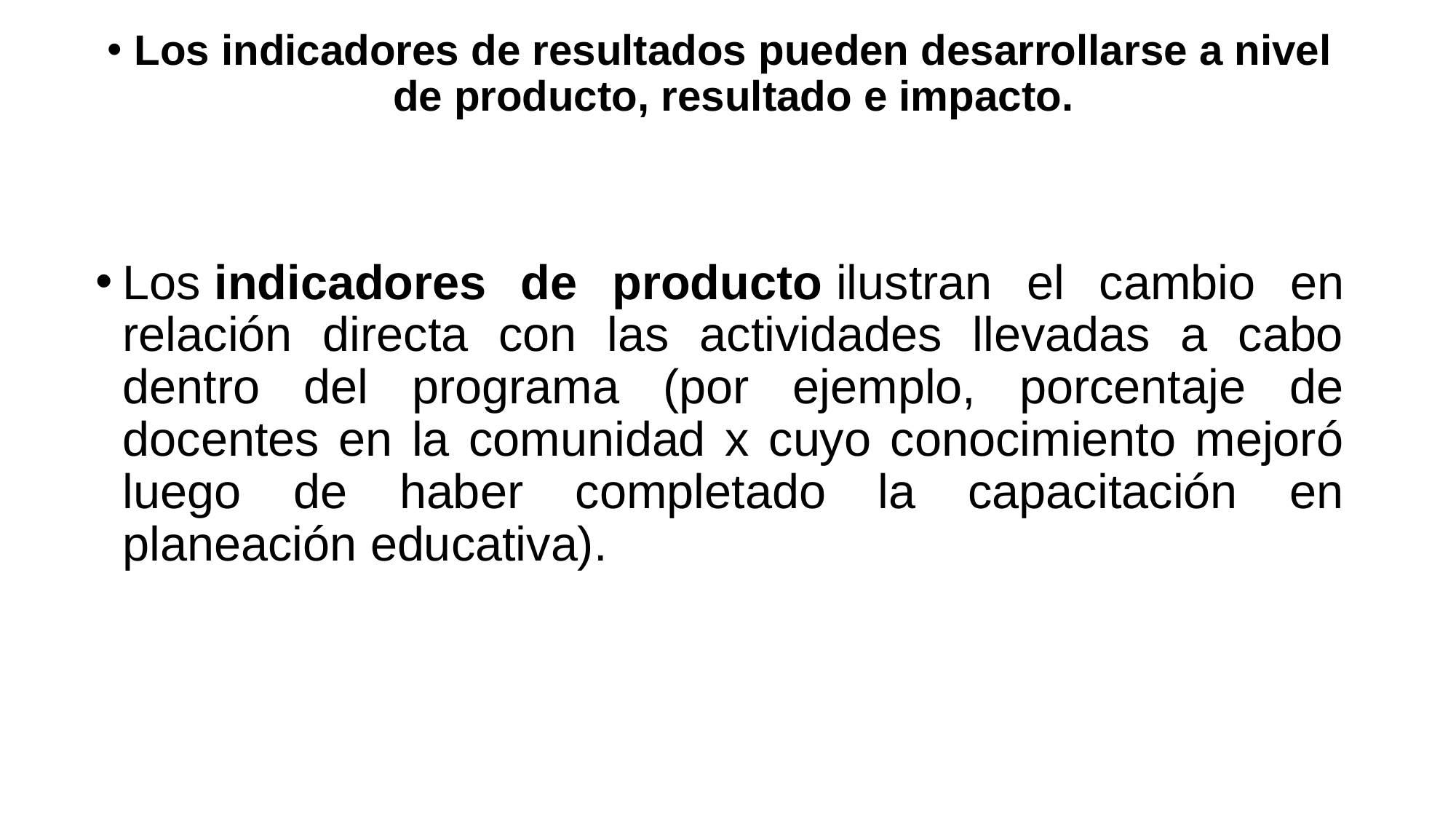

Los indicadores de resultados pueden desarrollarse a nivel de producto, resultado e impacto.

Los indicadores de producto ilustran el cambio en relación directa con las actividades llevadas a cabo dentro del programa (por ejemplo, porcentaje de docentes en la comunidad x cuyo conocimiento mejoró luego de haber completado la capacitación en planeación educativa).